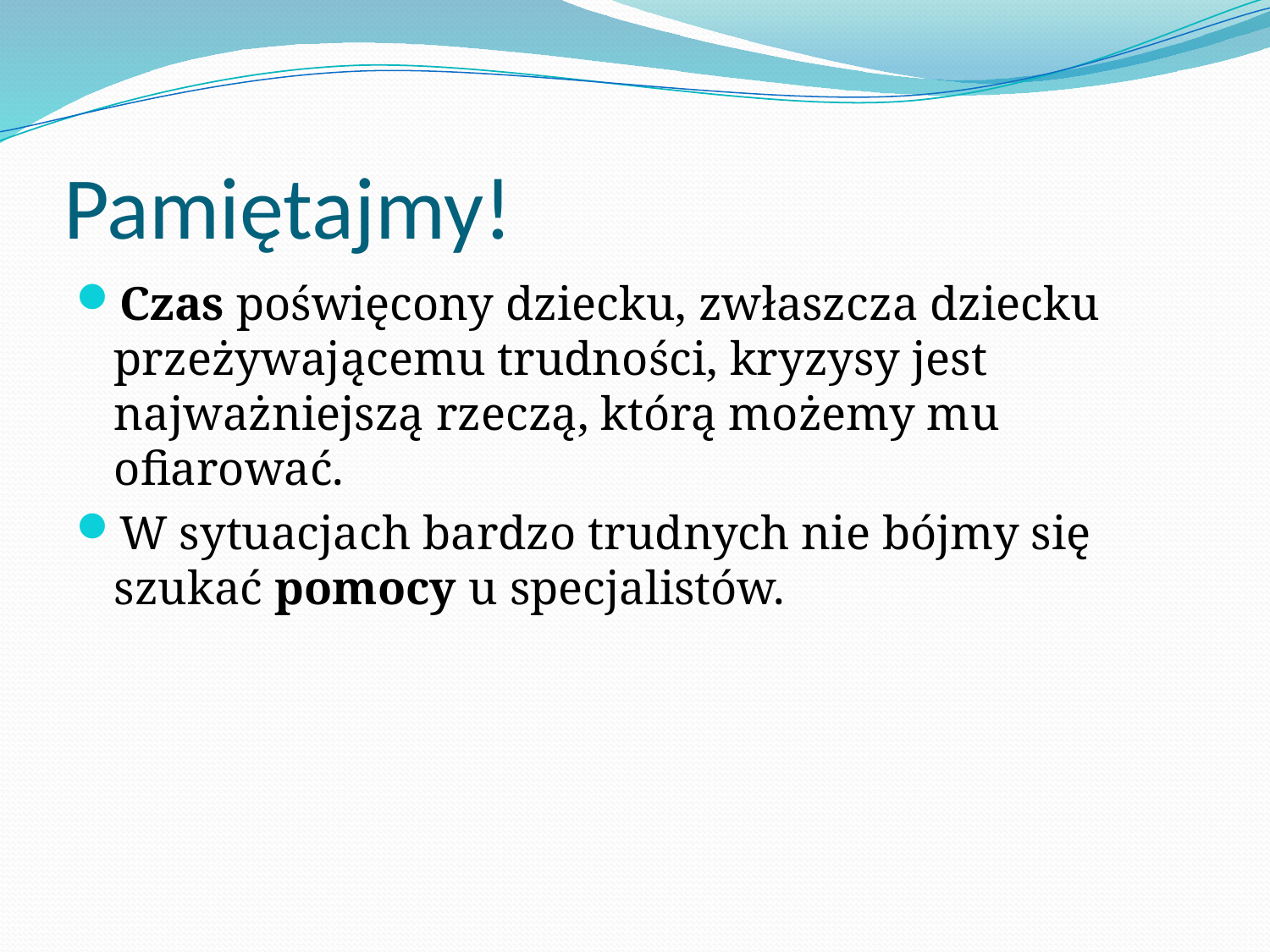

# Pamiętajmy!
Czas poświęcony dziecku, zwłaszcza dziecku przeżywającemu trudności, kryzysy jest najważniejszą rzeczą, którą możemy mu ofiarować.
W sytuacjach bardzo trudnych nie bójmy się szukać pomocy u specjalistów.